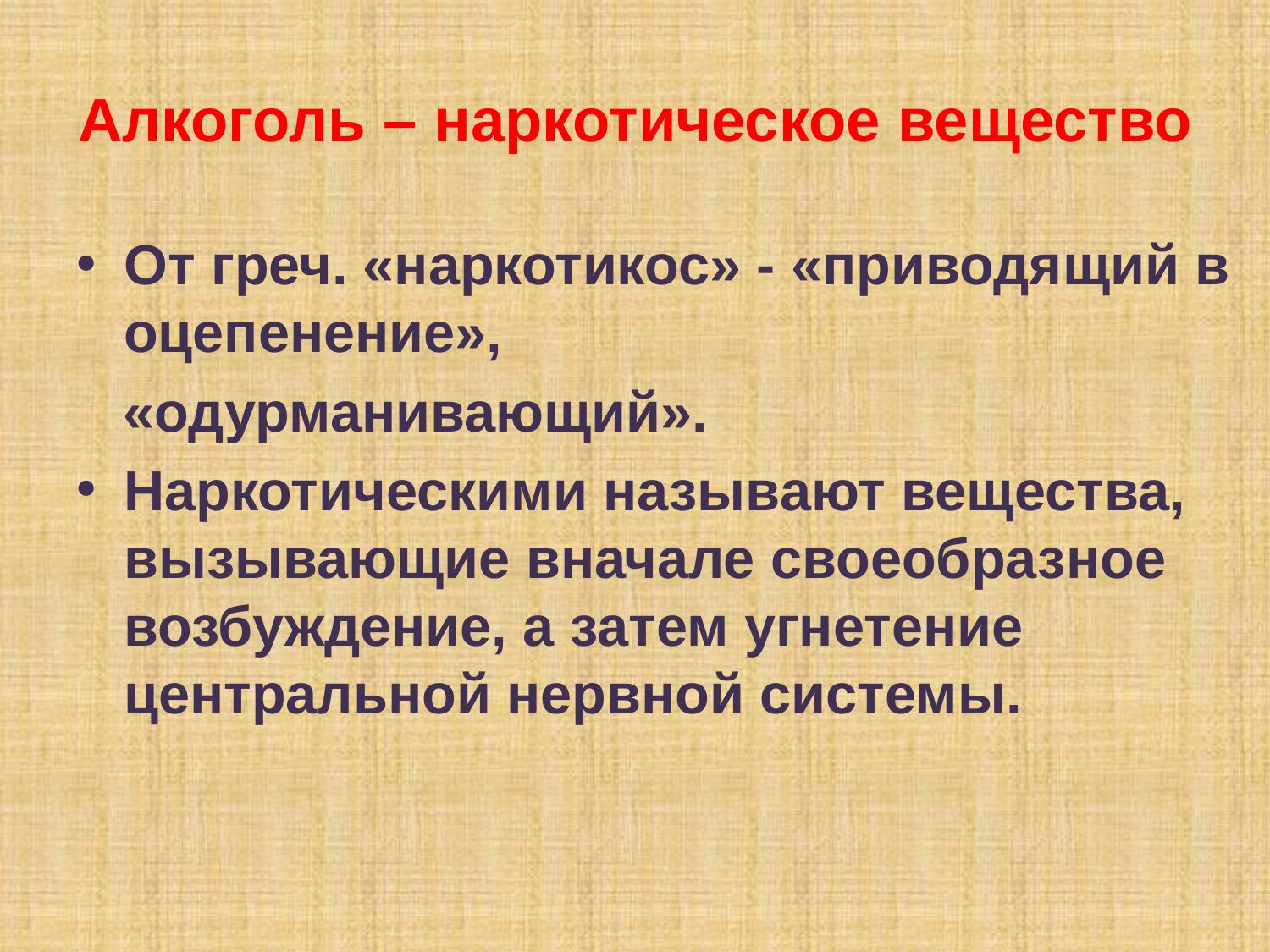

# Алкоголь – наркотическое вещество
От греч. «наркотикос» - «приводящий в оцепенение»,
   «одурманивающий».
Наркотическими называют вещества, вызывающие вначале своеобразное возбуждение, а затем угнетение центральной нервной системы.